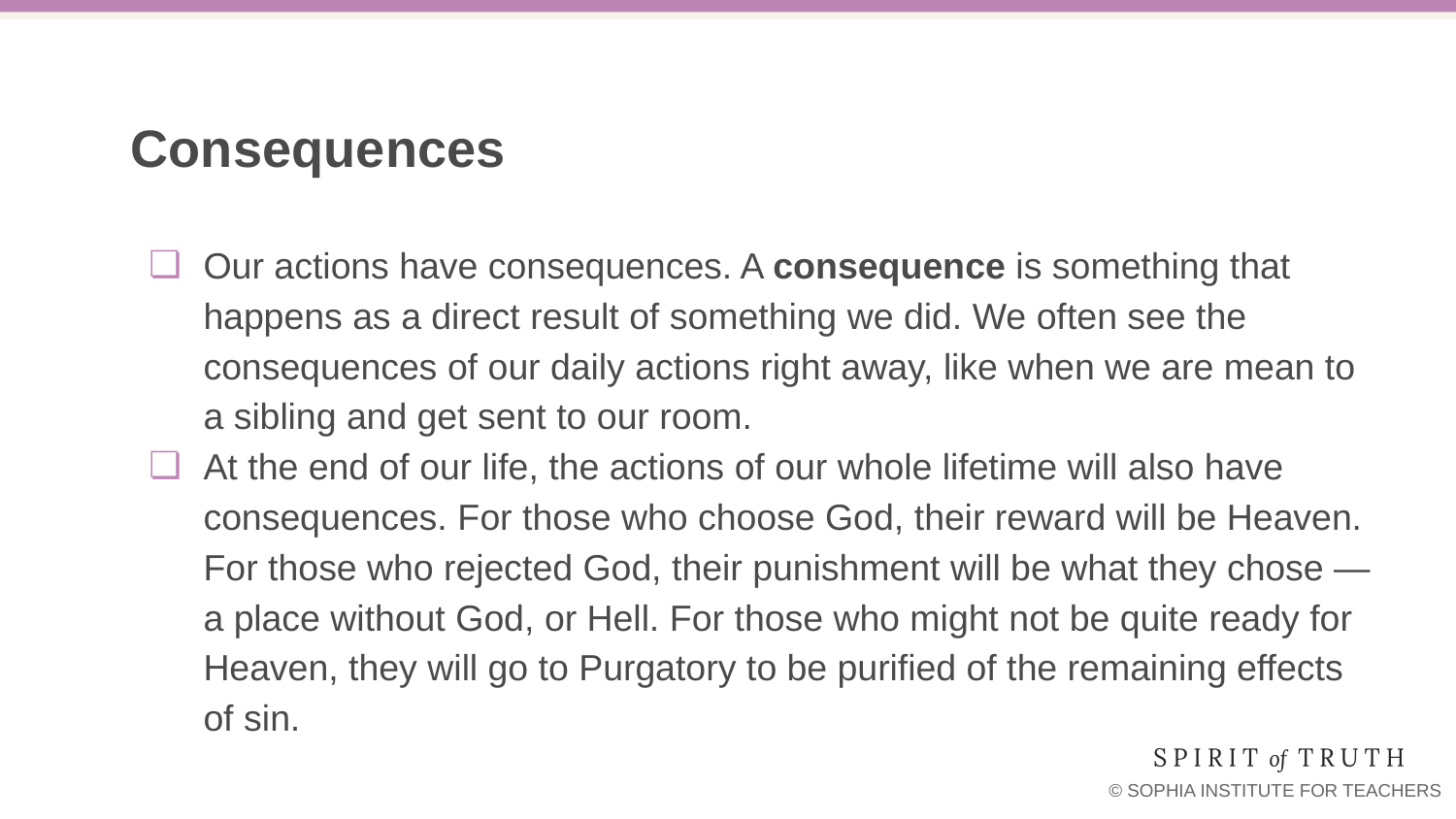

# Consequences
Our actions have consequences. A consequence is something that happens as a direct result of something we did. We often see the consequences of our daily actions right away, like when we are mean to a sibling and get sent to our room.
At the end of our life, the actions of our whole lifetime will also have consequences. For those who choose God, their reward will be Heaven. For those who rejected God, their punishment will be what they chose — a place without God, or Hell. For those who might not be quite ready for Heaven, they will go to Purgatory to be purified of the remaining effects of sin.